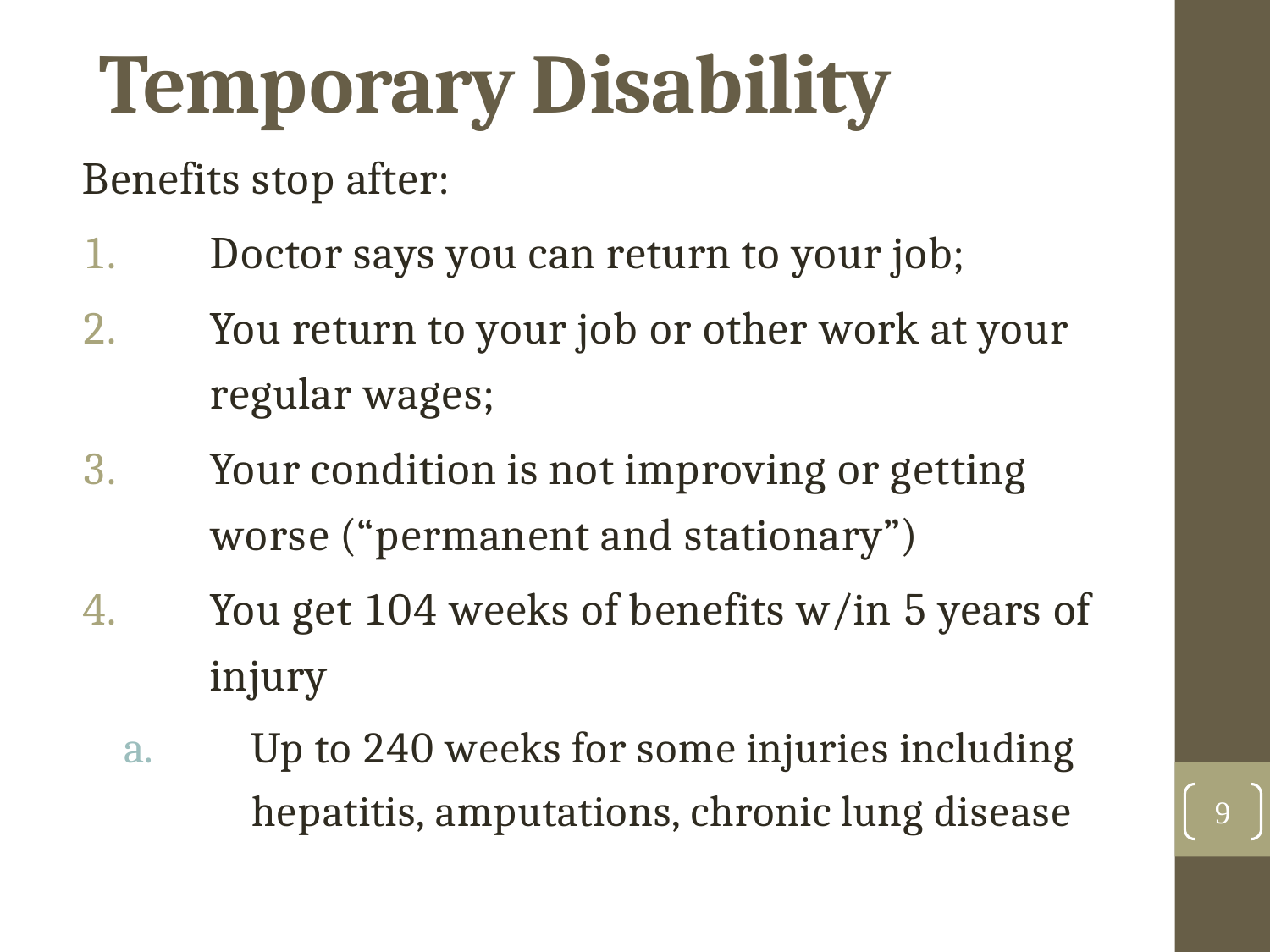

# Temporary Disability
Benefits stop after:
Doctor says you can return to your job;
You return to your job or other work at your regular wages;
Your condition is not improving or getting worse (“permanent and stationary”)
You get 104 weeks of benefits w/in 5 years of injury
Up to 240 weeks for some injuries including hepatitis, amputations, chronic lung disease
9